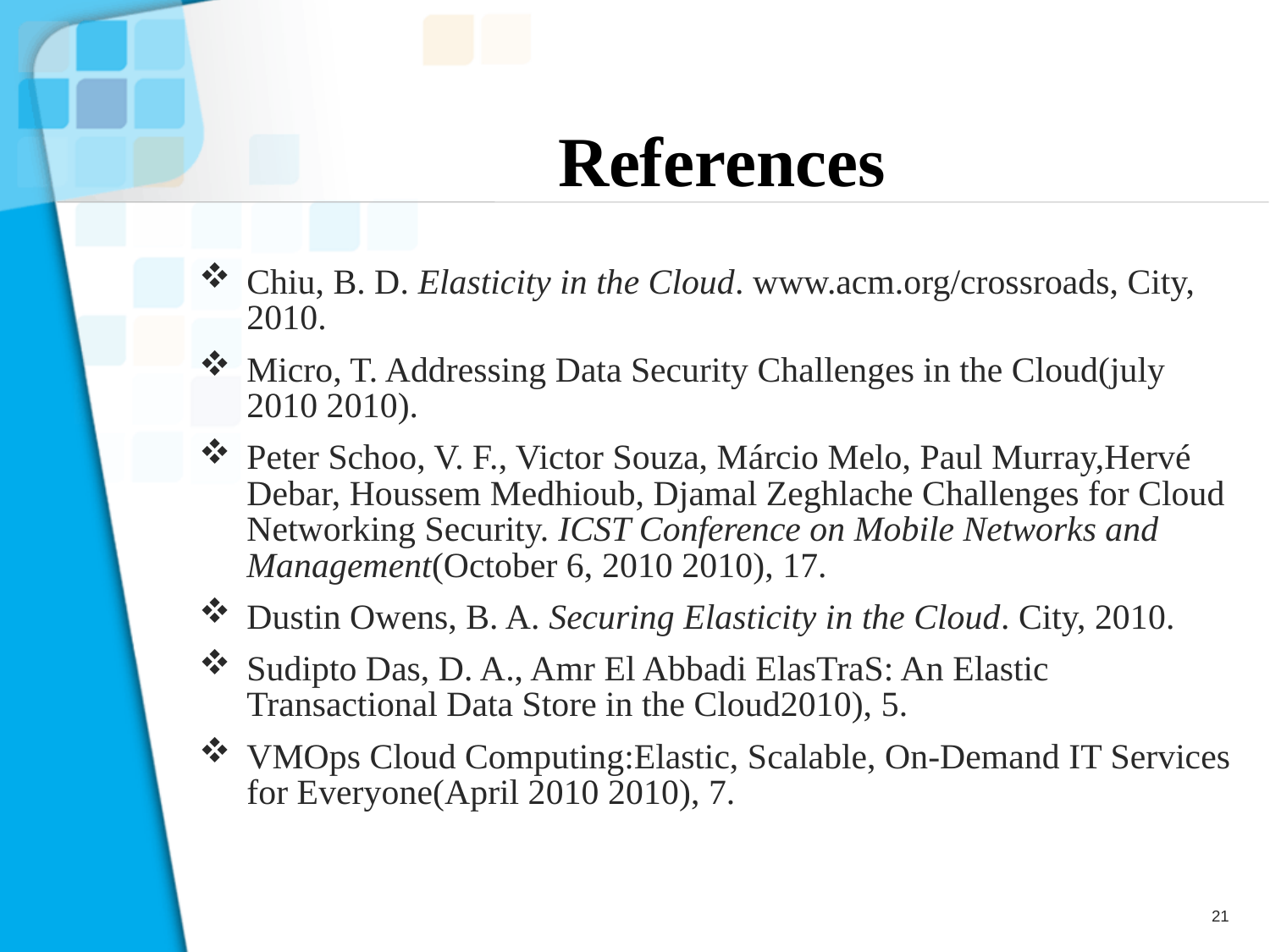

# References
Chiu, B. D. Elasticity in the Cloud. www.acm.org/crossroads, City, 2010.
Micro, T. Addressing Data Security Challenges in the Cloud(july 2010 2010).
Peter Schoo, V. F., Victor Souza, Márcio Melo, Paul Murray,Hervé Debar, Houssem Medhioub, Djamal Zeghlache Challenges for Cloud Networking Security. ICST Conference on Mobile Networks and Management(October 6, 2010 2010), 17.
Dustin Owens, B. A. Securing Elasticity in the Cloud. City, 2010.
Sudipto Das, D. A., Amr El Abbadi ElasTraS: An Elastic Transactional Data Store in the Cloud2010), 5.
VMOps Cloud Computing:Elastic, Scalable, On-Demand IT Services for Everyone(April 2010 2010), 7.

21